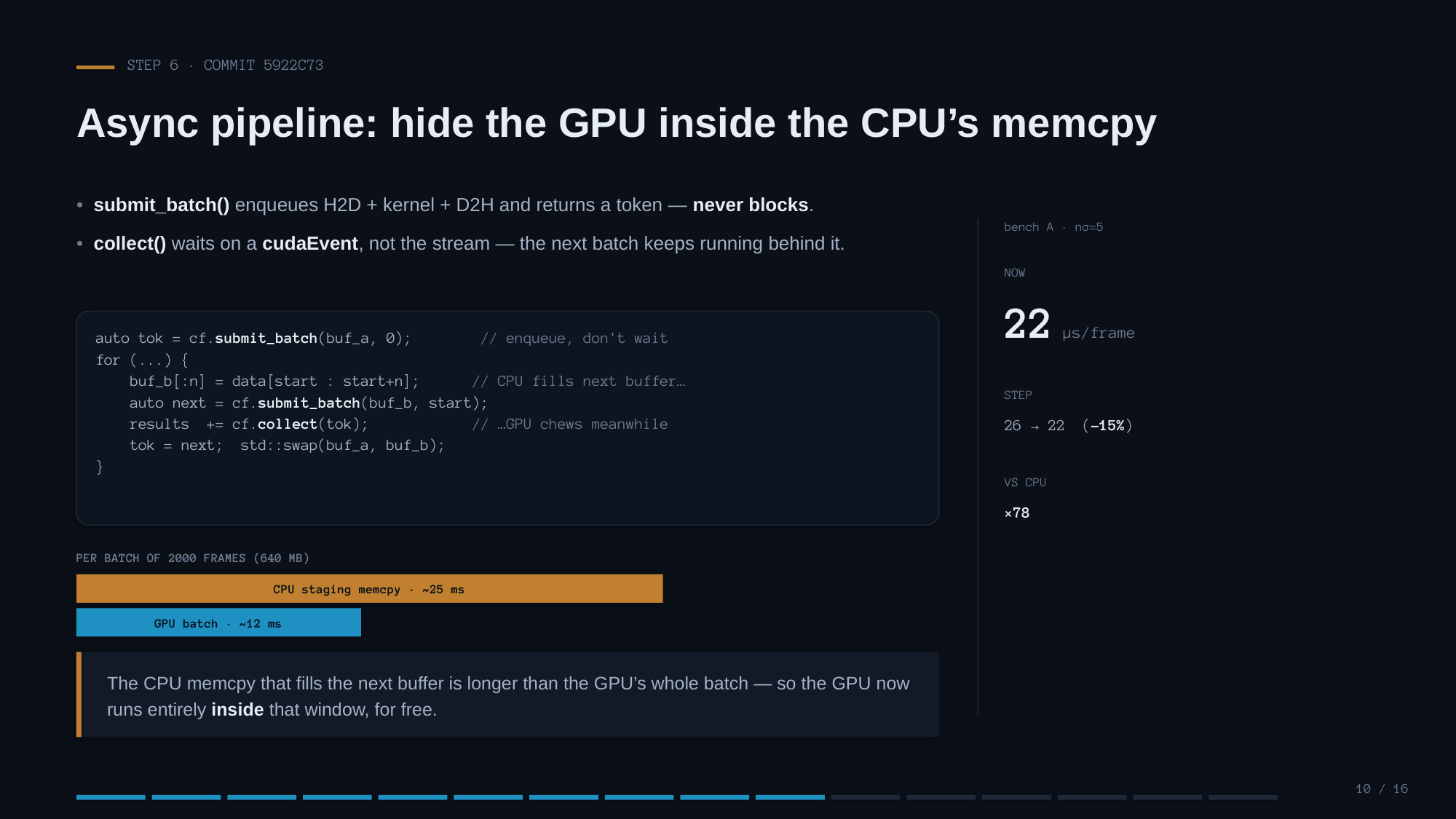

STEP 6 · COMMIT 5922C73

Async pipeline: hide the GPU inside the CPU’s memcpy
•  submit_batch() enqueues H2D + kernel + D2H and returns a token — never blocks.
•  collect() waits on a cudaEvent, not the stream — the next batch keeps running behind it.

bench A · nσ=5
NOW
22 µs/frame

auto tok = cf.submit_batch(buf_a, 0);        // enqueue, don't wait
for (...) {
    buf_b[:n] = data[start : start+n];      // CPU fills next buffer…
    auto next = cf.submit_batch(buf_b, start);
    results  += cf.collect(tok);            // …GPU chews meanwhile
    tok = next;  std::swap(buf_a, buf_b);
}
STEP
26 → 22  (−15%)
VS CPU
×78
PER BATCH OF 2000 FRAMES (640 MB)

CPU staging memcpy · ~25 ms

GPU batch · ~12 ms

The CPU memcpy that fills the next buffer is longer than the GPU’s whole batch — so the GPU now runs entirely inside that window, for free.
10 / 16